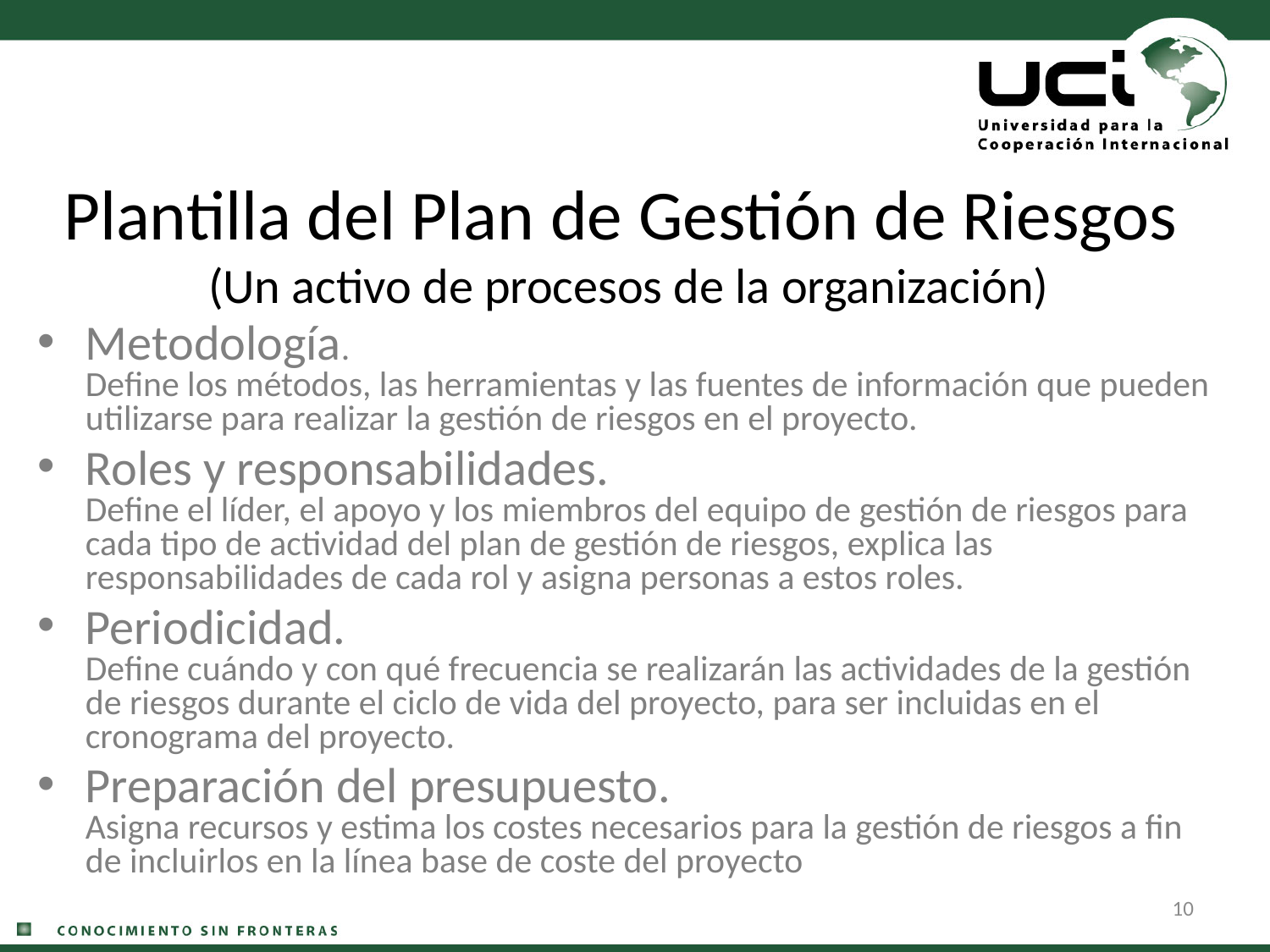

# Plantilla del Plan de Gestión de Riesgos (Un activo de procesos de la organización)
Metodología.                                                                                                   Define los métodos, las herramientas y las fuentes de información que pueden utilizarse para realizar la gestión de riesgos en el proyecto.
Roles y responsabilidades.                                                 Define el líder, el apoyo y los miembros del equipo de gestión de riesgos para cada tipo de actividad del plan de gestión de riesgos, explica las responsabilidades de cada rol y asigna personas a estos roles.
Periodicidad.                                                                         Define cuándo y con qué frecuencia se realizarán las actividades de la gestión de riesgos durante el ciclo de vida del proyecto, para ser incluidas en el cronograma del proyecto.
Preparación del presupuesto.                                            Asigna recursos y estima los costes necesarios para la gestión de riesgos a fin de incluirlos en la línea base de coste del proyecto
10